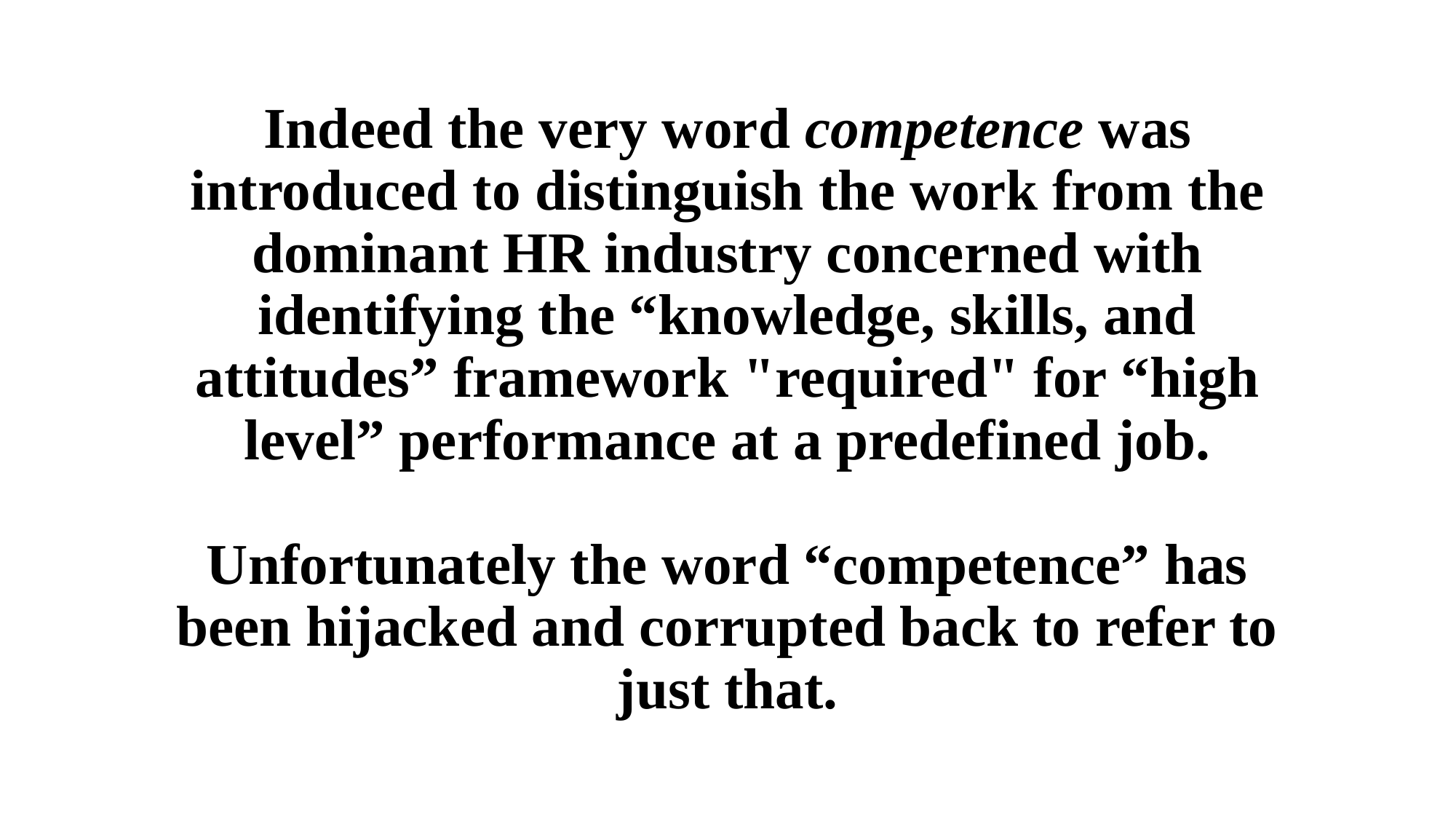

Indeed the very word competence was introduced to distinguish the work from the dominant HR industry concerned with identifying the “knowledge, skills, and attitudes” framework "required" for “high level” performance at a predefined job.
Unfortunately the word “competence” has been hijacked and corrupted back to refer to just that.